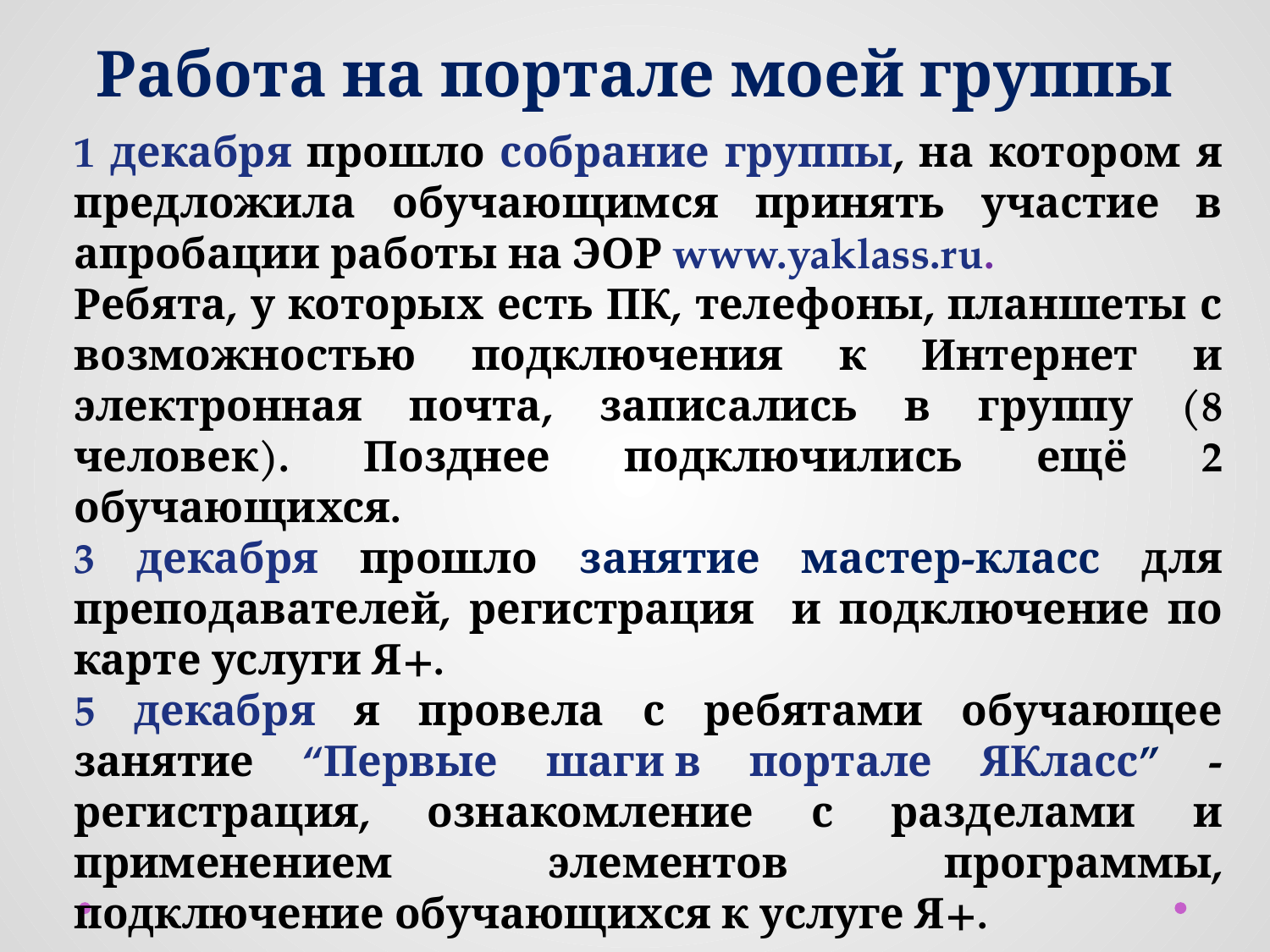

# Работа на портале моей группы
1 декабря прошло собрание группы, на котором я предложила обучающимся принять участие в апробации работы на ЭОР www.yaklass.ru.
Ребята, у которых есть ПК, телефоны, планшеты с возможностью подключения к Интернет и электронная почта, записались в группу (8 человек). Позднее подключились ещё 2 обучающихся.
3 декабря прошло занятие мастер-класс для преподавателей, регистрация  и подключение по карте услуги Я+.
5 декабря я провела с ребятами обучающее занятие “Первые шаги в портале ЯКласс” - регистрация, ознакомление с разделами и применением элементов программы, подключение обучающихся к услуге Я+.